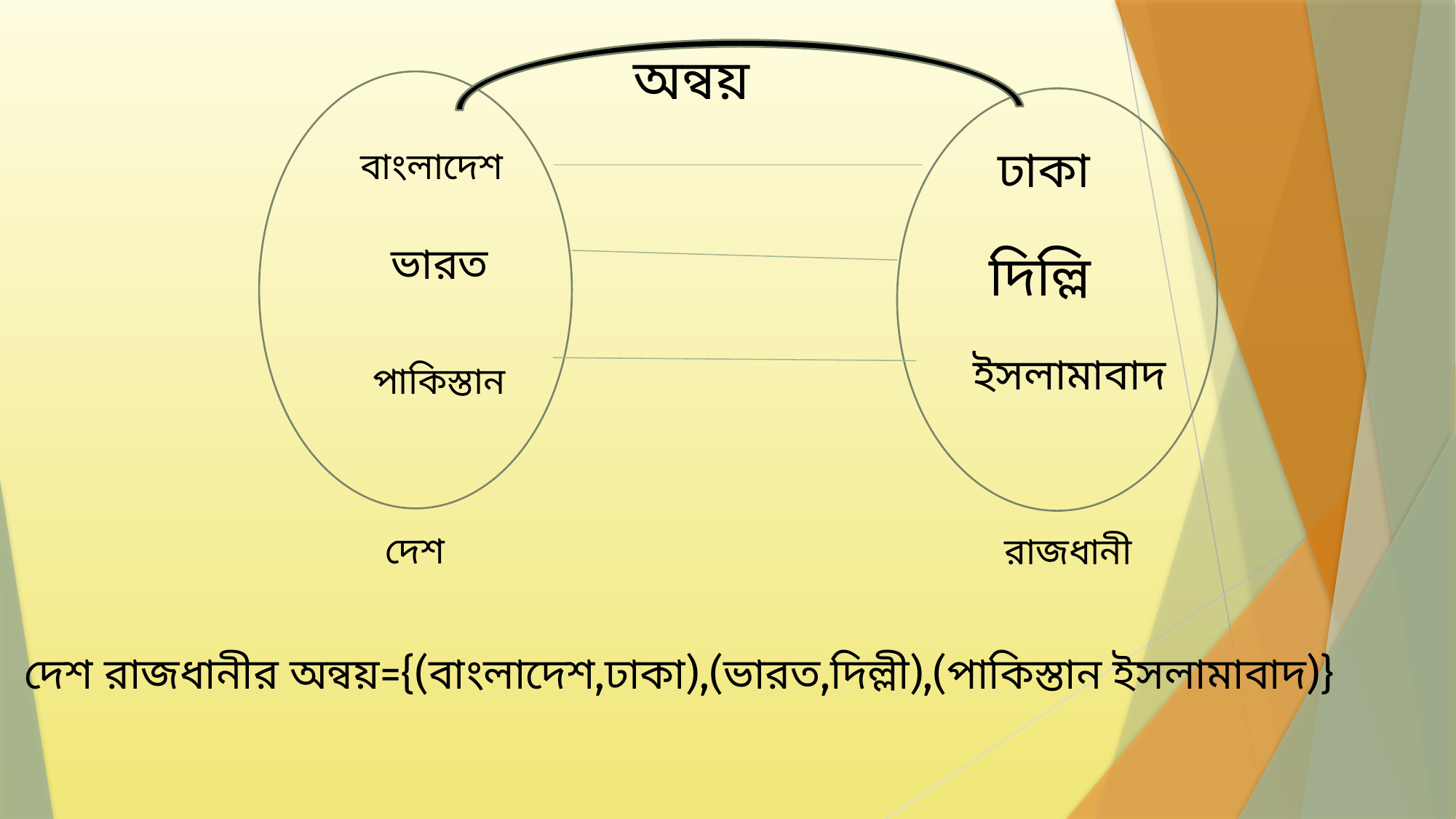

অন্বয়

ঢাকা
বাংলাদেশ
ভারত
দিল্লি
ইসলামাবাদ
পাকিস্তান
দেশ
রাজধানী
দেশ রাজধানীর অন্বয়={(বাংলাদেশ,ঢাকা),(ভারত,দিল্লী),(পাকিস্তান ইসলামাবাদ)}